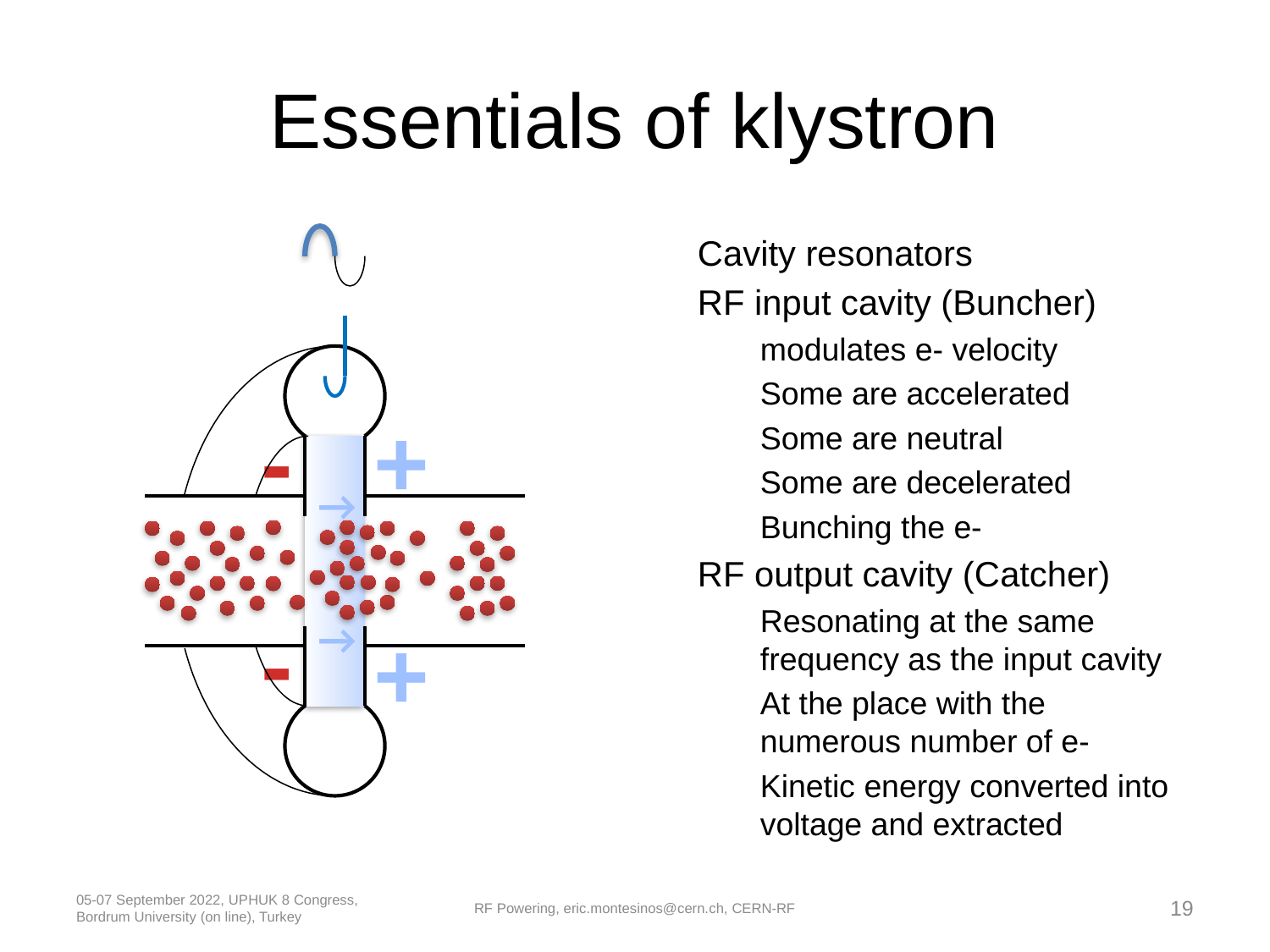

# Essentials of klystron
Cavity resonators
RF input cavity (Buncher)
modulates e- velocity
Some are accelerated
Some are neutral
Some are decelerated
Bunching the e-
RF output cavity (Catcher)
Resonating at the same frequency as the input cavity
At the place with the numerous number of e-
Kinetic energy converted into voltage and extracted

-
+

→

-

→

+

05-07 September 2022, UPHUK 8 Congress, Bordrum University (on line), Turkey
RF Powering, eric.montesinos@cern.ch, CERN-RF
19